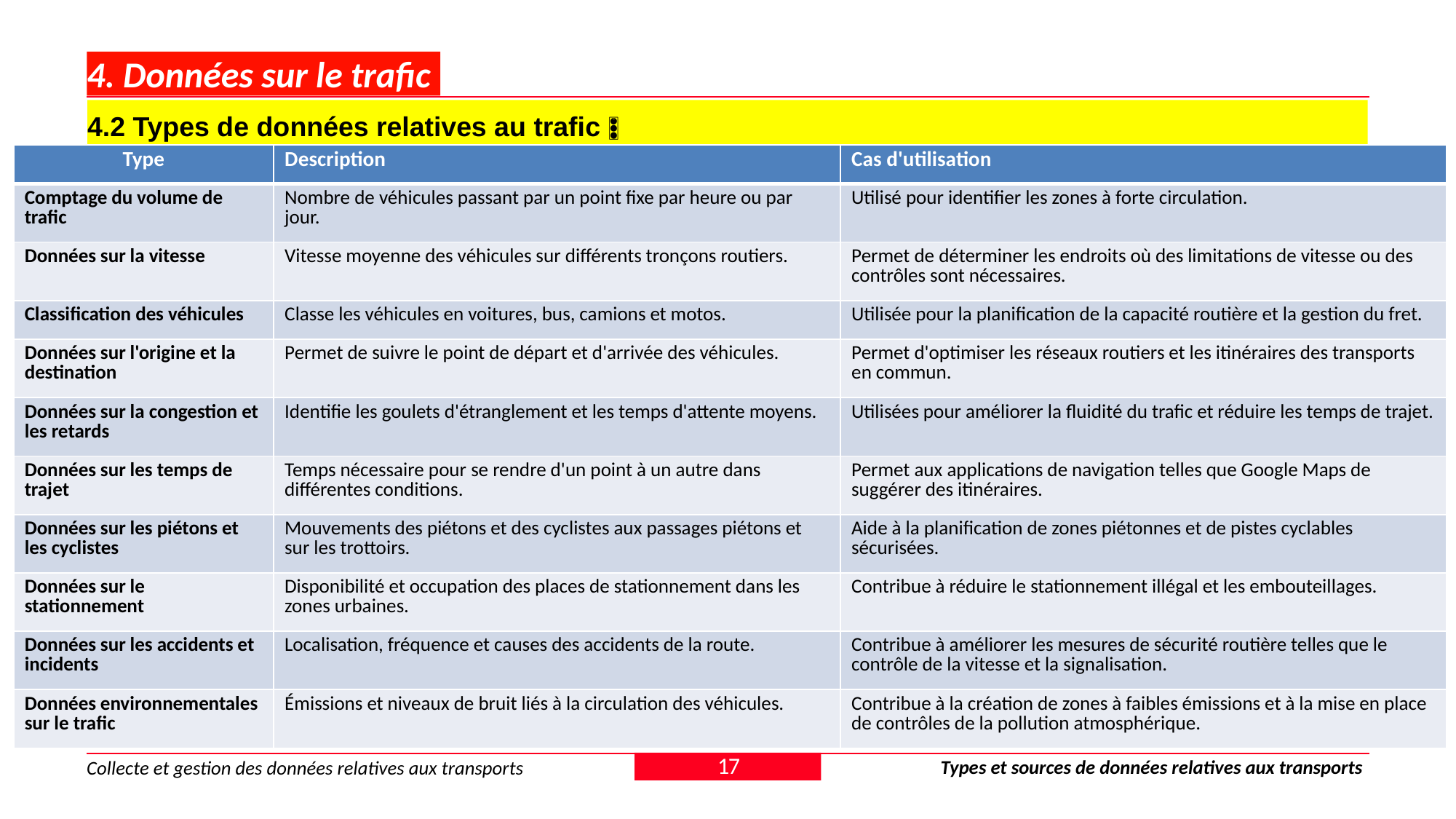

# 4. Données sur le trafic
4.2 Types de données relatives au trafic 🚦
| Type | Description | Cas d'utilisation |
| --- | --- | --- |
| Comptage du volume de trafic | Nombre de véhicules passant par un point fixe par heure ou par jour. | Utilisé pour identifier les zones à forte circulation. |
| Données sur la vitesse | Vitesse moyenne des véhicules sur différents tronçons routiers. | Permet de déterminer les endroits où des limitations de vitesse ou des contrôles sont nécessaires. |
| Classification des véhicules | Classe les véhicules en voitures, bus, camions et motos. | Utilisée pour la planification de la capacité routière et la gestion du fret. |
| Données sur l'origine et la destination | Permet de suivre le point de départ et d'arrivée des véhicules. | Permet d'optimiser les réseaux routiers et les itinéraires des transports en commun. |
| Données sur la congestion et les retards | Identifie les goulets d'étranglement et les temps d'attente moyens. | Utilisées pour améliorer la fluidité du trafic et réduire les temps de trajet. |
| Données sur les temps de trajet | Temps nécessaire pour se rendre d'un point à un autre dans différentes conditions. | Permet aux applications de navigation telles que Google Maps de suggérer des itinéraires. |
| Données sur les piétons et les cyclistes | Mouvements des piétons et des cyclistes aux passages piétons et sur les trottoirs. | Aide à la planification de zones piétonnes et de pistes cyclables sécurisées. |
| Données sur le stationnement | Disponibilité et occupation des places de stationnement dans les zones urbaines. | Contribue à réduire le stationnement illégal et les embouteillages. |
| Données sur les accidents et incidents | Localisation, fréquence et causes des accidents de la route. | Contribue à améliorer les mesures de sécurité routière telles que le contrôle de la vitesse et la signalisation. |
| Données environnementales sur le trafic | Émissions et niveaux de bruit liés à la circulation des véhicules. | Contribue à la création de zones à faibles émissions et à la mise en place de contrôles de la pollution atmosphérique. |